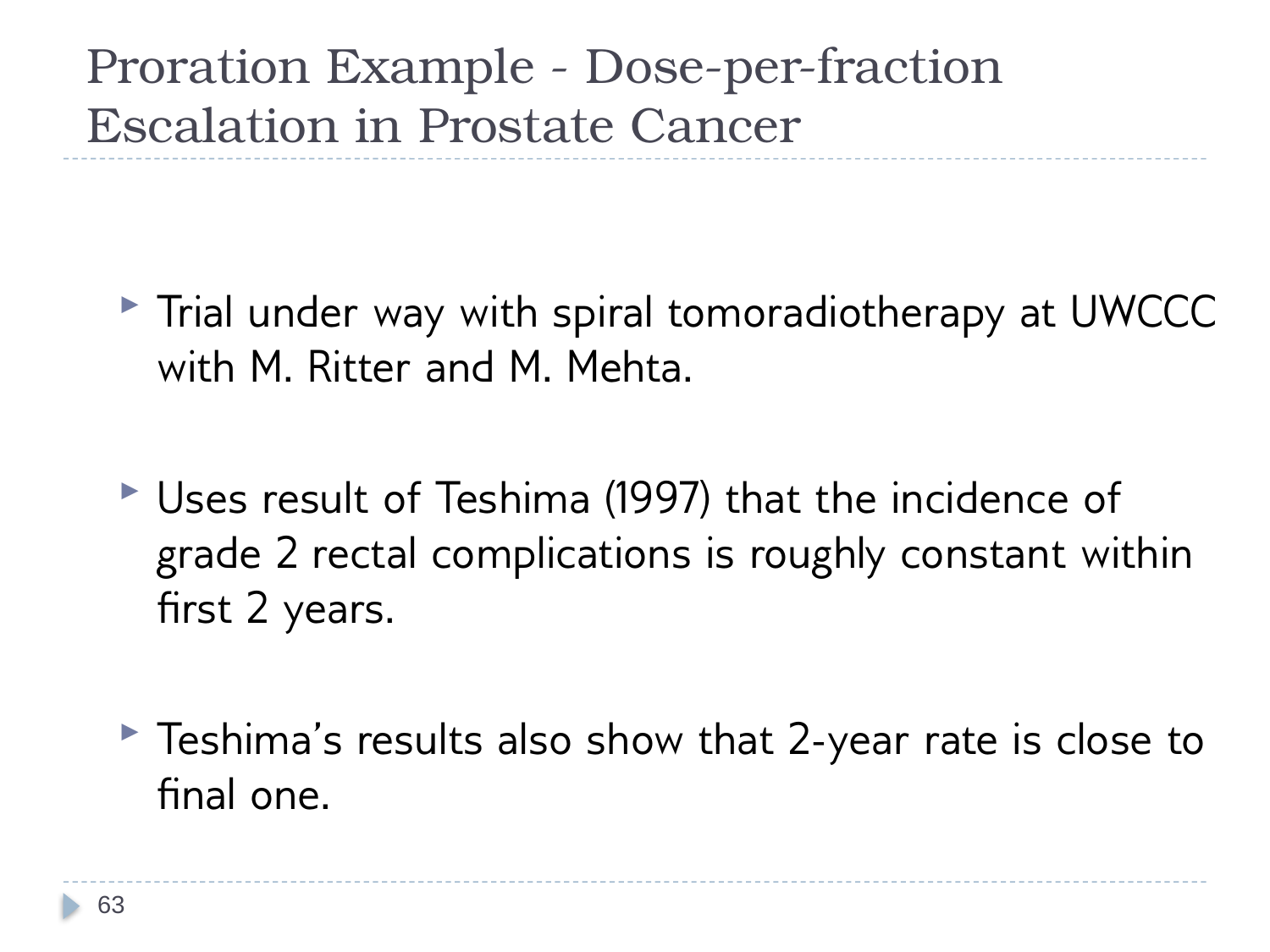

# Proration Example - Dose-per-fraction Escalation in Prostate Cancer
Trial under way with spiral tomoradiotherapy at UWCCC with M. Ritter and M. Mehta.

Uses result of Teshima (1997) that the incidence of grade 2 rectal complications is roughly constant within first 2 years.

Teshima’s results also show that 2-year rate is close to final one.
63